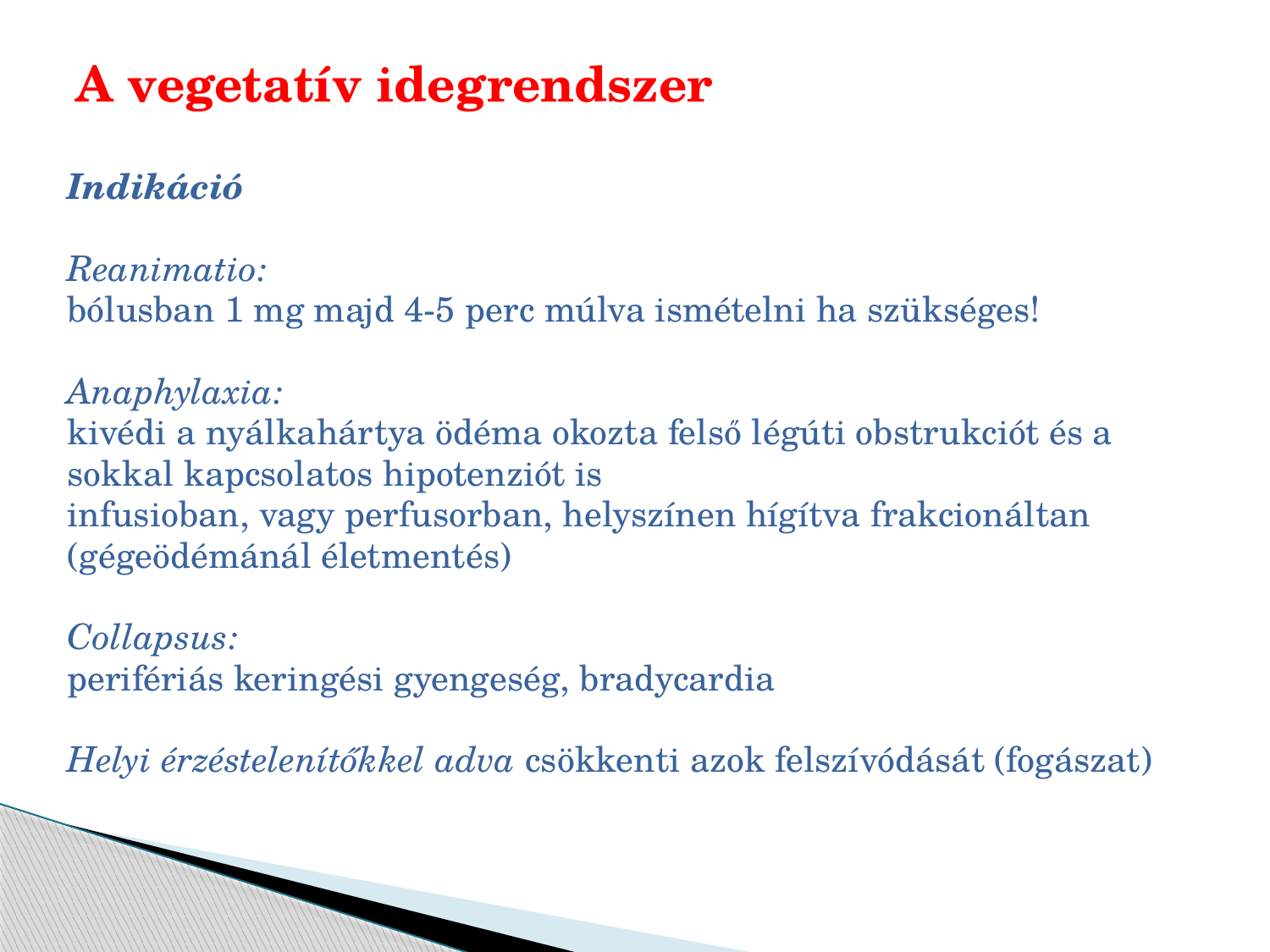

# A vegetatív idegrendszer
Indikáció

Reanimatio:
bólusban 1 mg majd 4-5 perc múlva ismételni ha szükséges!

Anaphylaxia:
kivédi a nyálkahártya ödéma okozta felső légúti obstrukciót és a
sokkal kapcsolatos hipotenziót is
infusioban, vagy perfusorban, helyszínen hígítva frakcionáltan
(gégeödémánál életmentés)

Collapsus:
perifériás keringési gyengeség, bradycardia

Helyi érzéstelenítőkkel adva csökkenti azok felszívódását (fogászat)